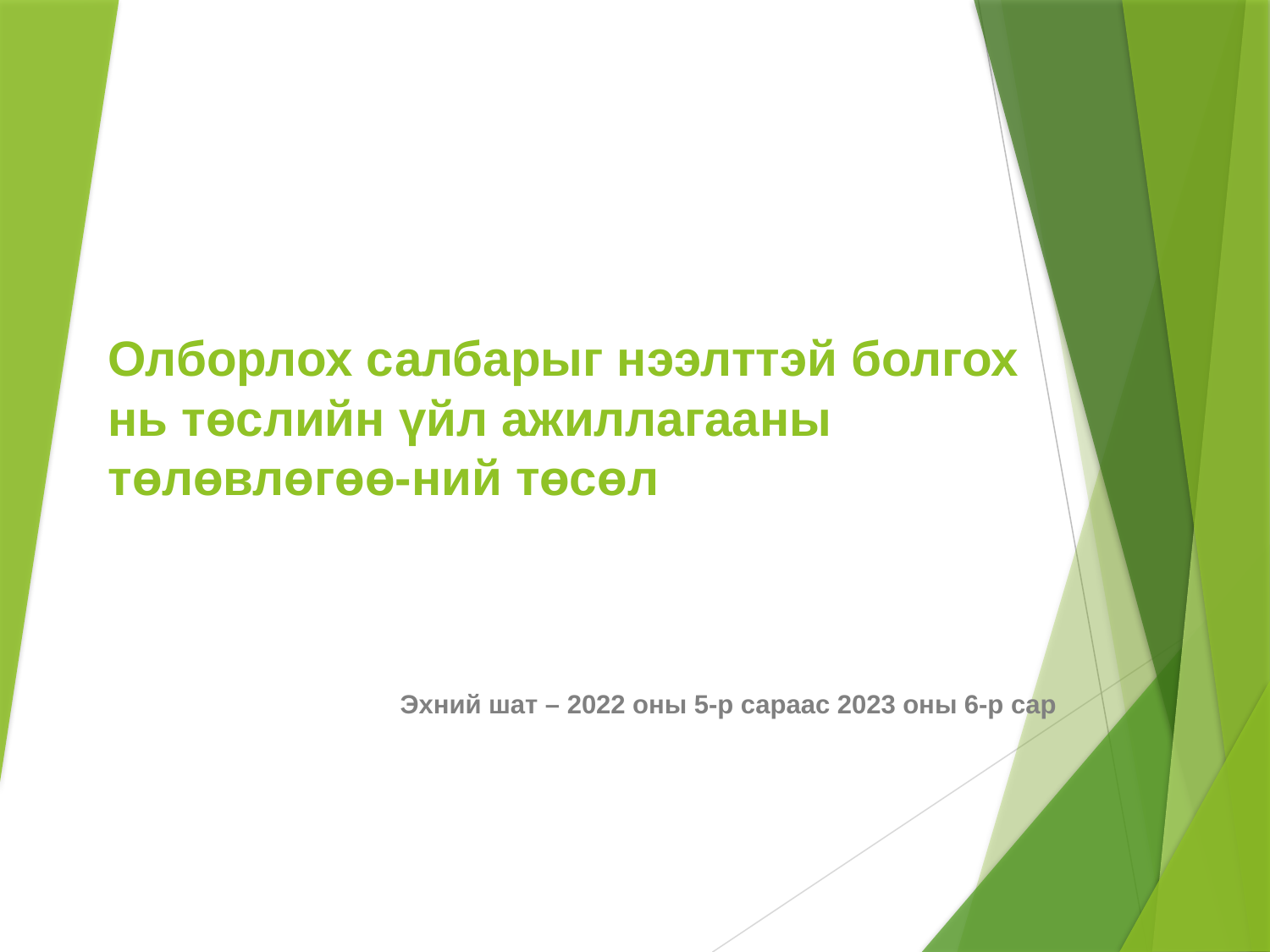

# Олборлох салбарыг нээлттэй болгох нь төслийн үйл ажиллагааны төлөвлөгөө-ний төсөл
Эхний шат – 2022 оны 5-р сараас 2023 оны 6-р сар